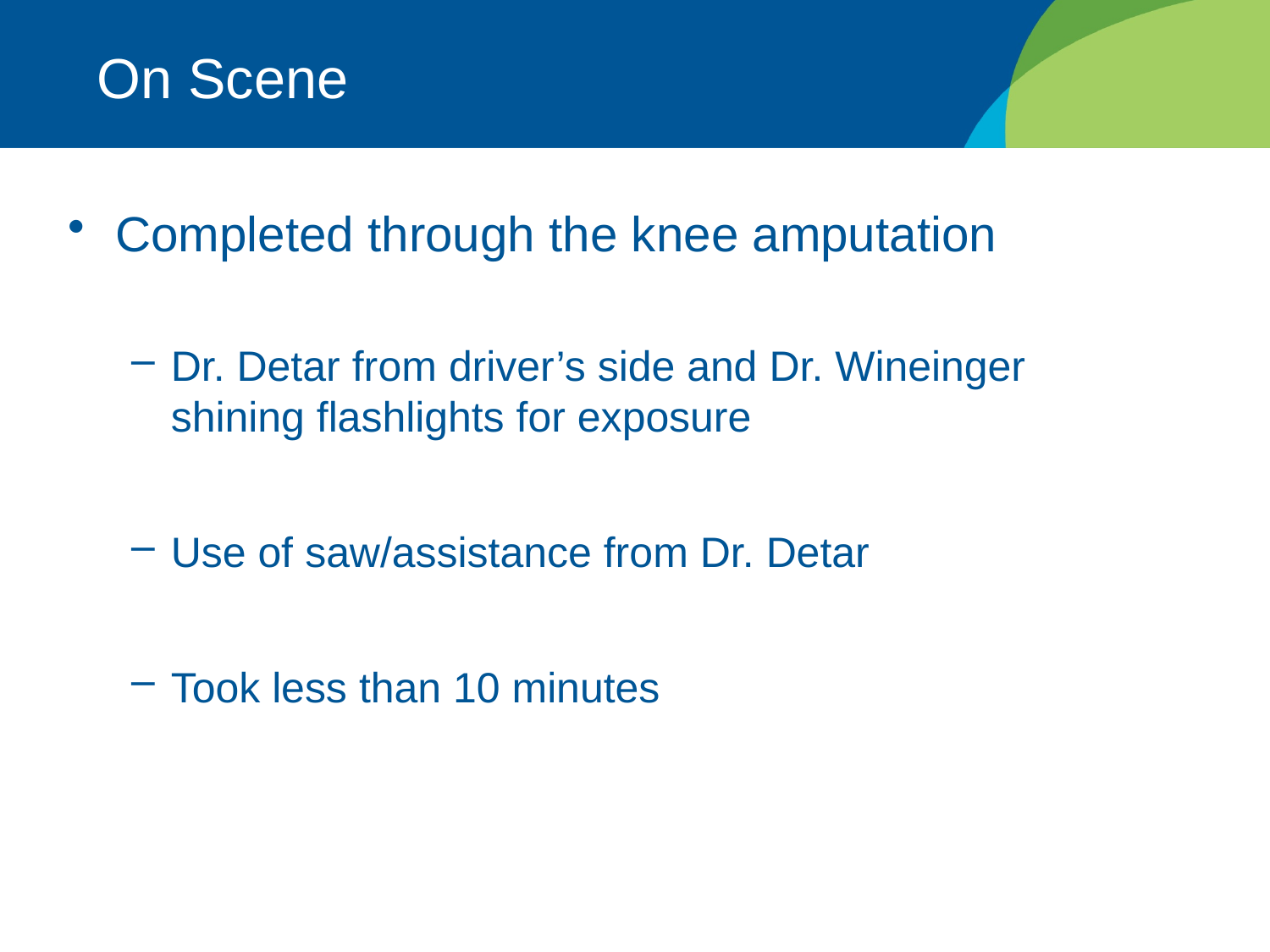

# On Scene
Completed through the knee amputation

Dr. Detar from driver’s side and Dr. Wineinger shining flashlights for exposure

Use of saw/assistance from Dr. Detar

Took less than 10 minutes